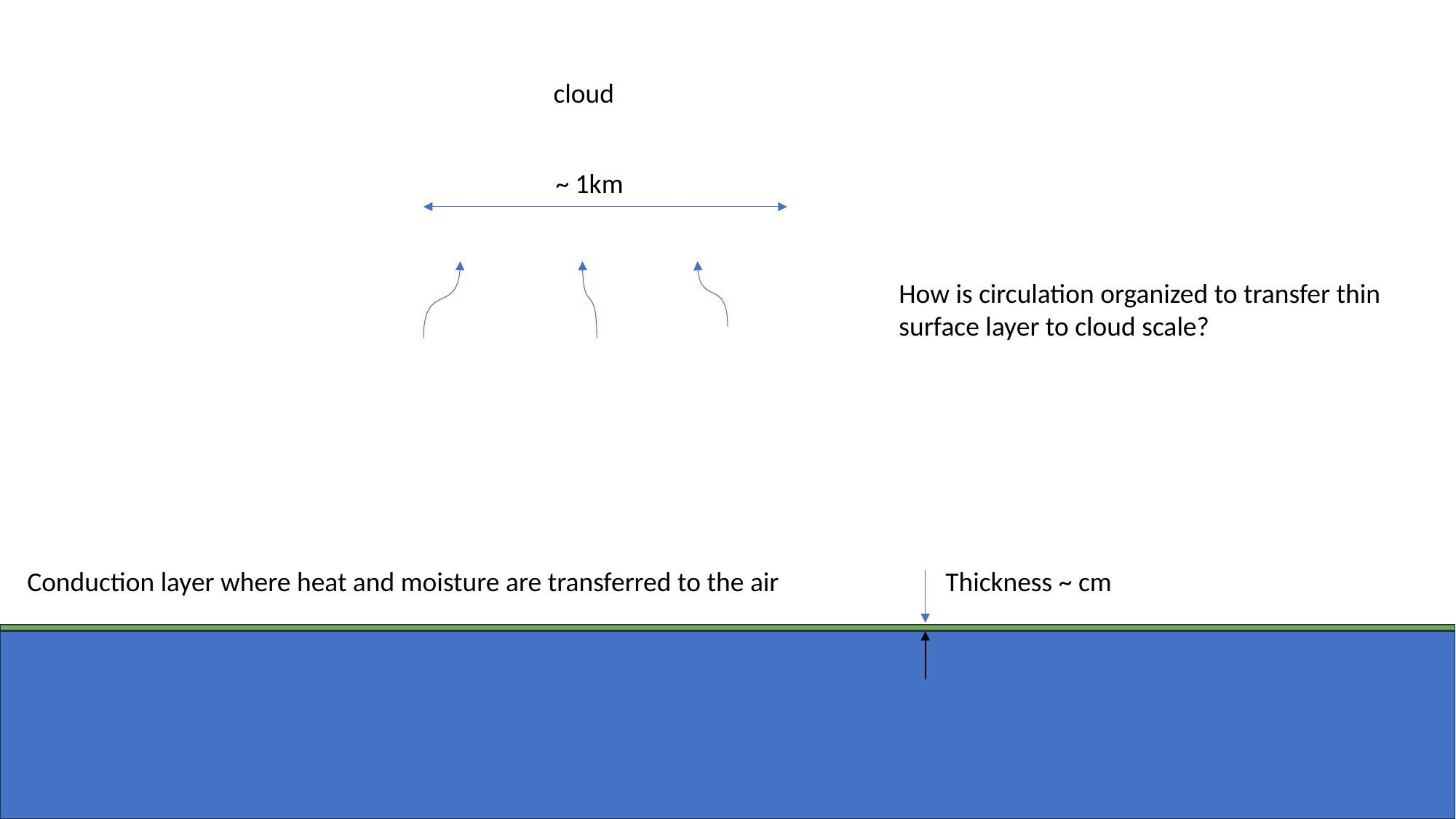

cloud
~ 1km
How is circulation organized to transfer thin
surface layer to cloud scale?
Conduction layer where heat and moisture are transferred to the air
Thickness ~ cm